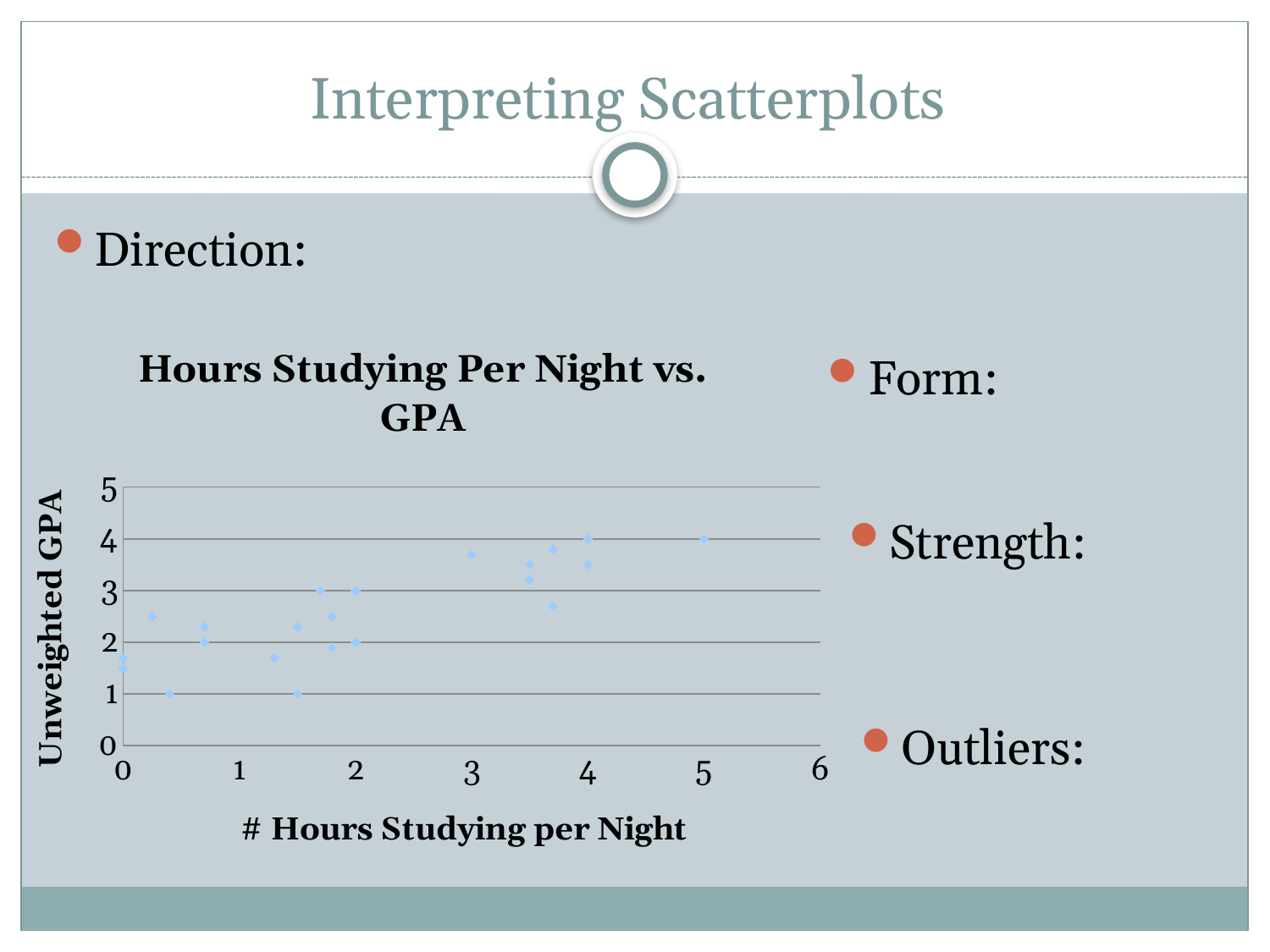

# Interpreting Scatterplots
Direction:

### Chart: Hours Studying Per Night vs. GPA

| Category | Social Life (On a scale of 0 - 10) |
|---|---|
Form:

Strength:

Outliers: